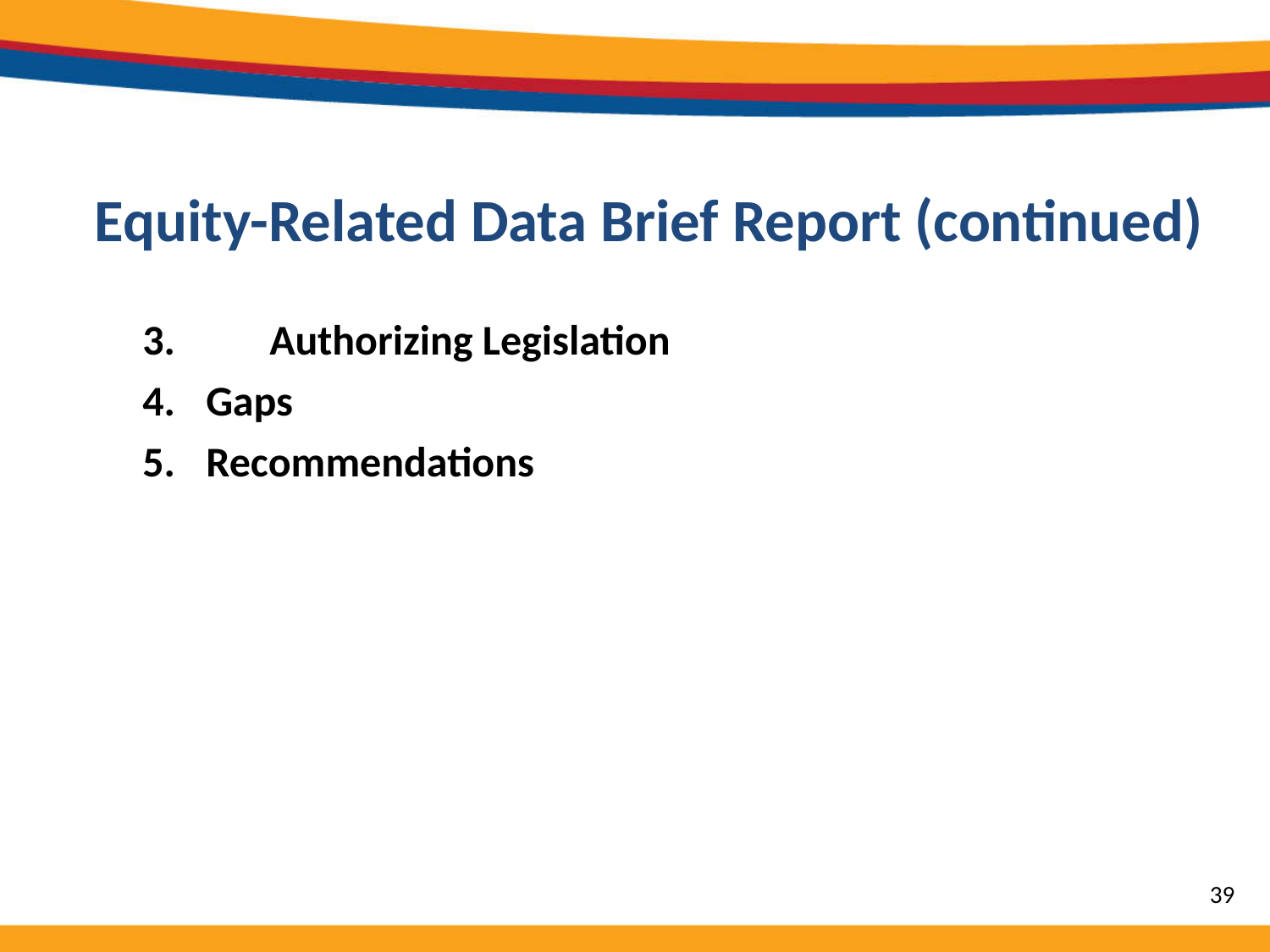

# Equity-Related Data Brief Report (continued)
3. 	Authorizing Legislation
Gaps
Recommendations